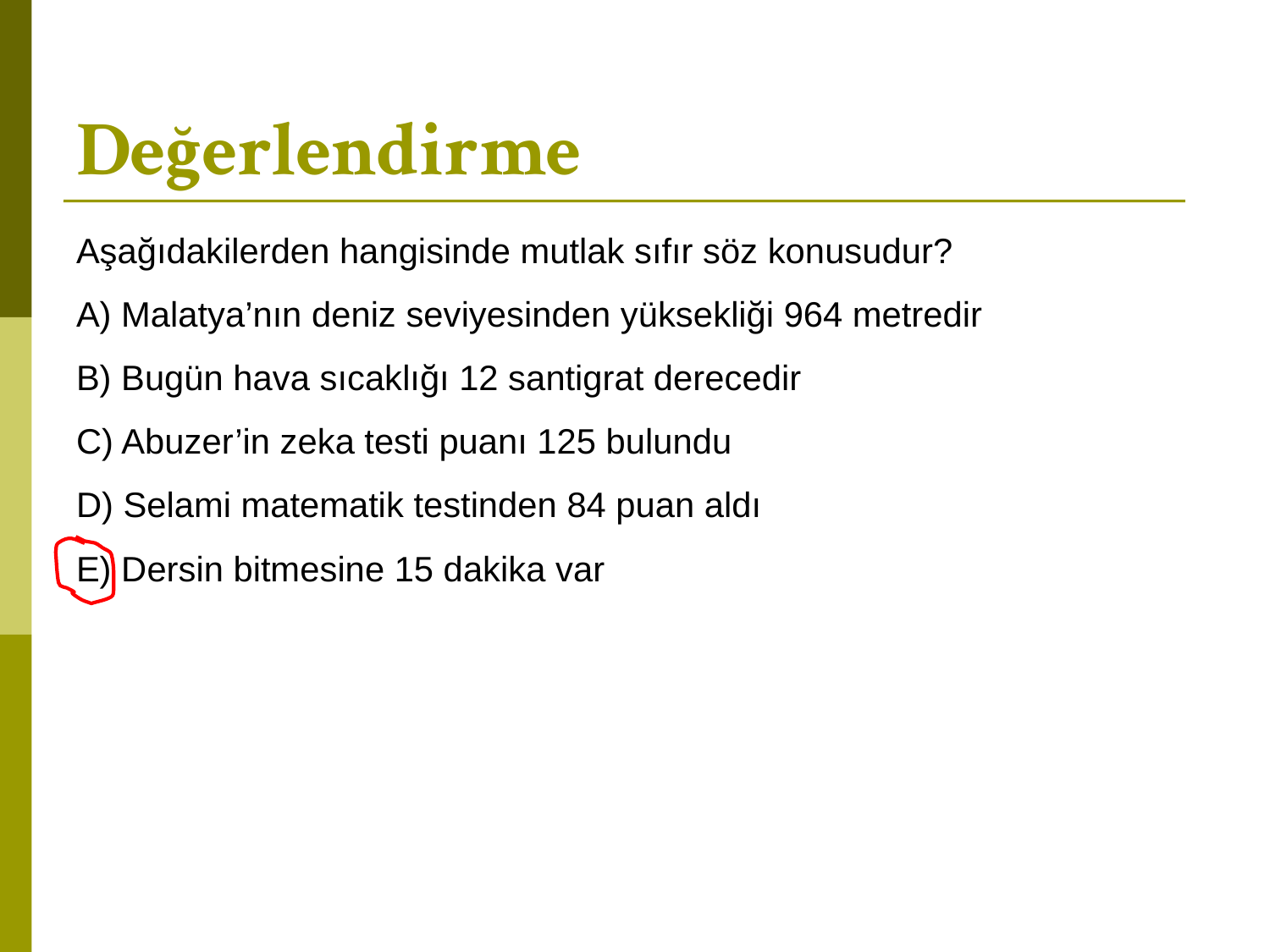

# Değerlendirme
Aşağıdakilerden hangisinde mutlak sıfır söz konusudur?
A) Malatya’nın deniz seviyesinden yüksekliği 964 metredir
B) Bugün hava sıcaklığı 12 santigrat derecedir
C) Abuzer’in zeka testi puanı 125 bulundu
D) Selami matematik testinden 84 puan aldı
E) Dersin bitmesine 15 dakika var